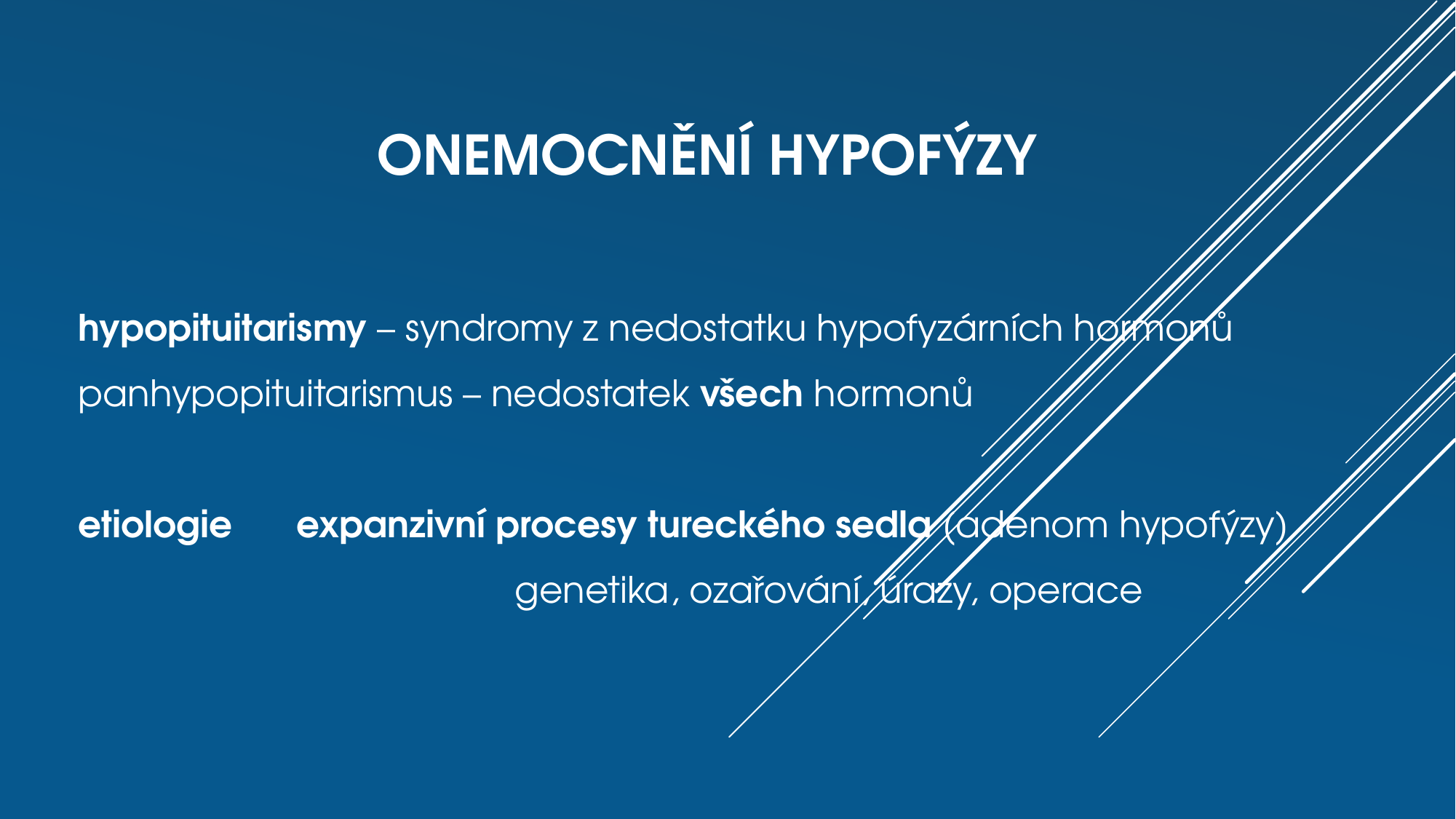

# onemocnění hypofýzy
hypopituitarismy – syndromy z nedostatku hypofyzárních hormonů
panhypopituitarismus – nedostatek všech hormonů

etiologie  	expanzivní procesy tureckého sedla (adenom hypofýzy)
				genetika, ozařování, úrazy, operace